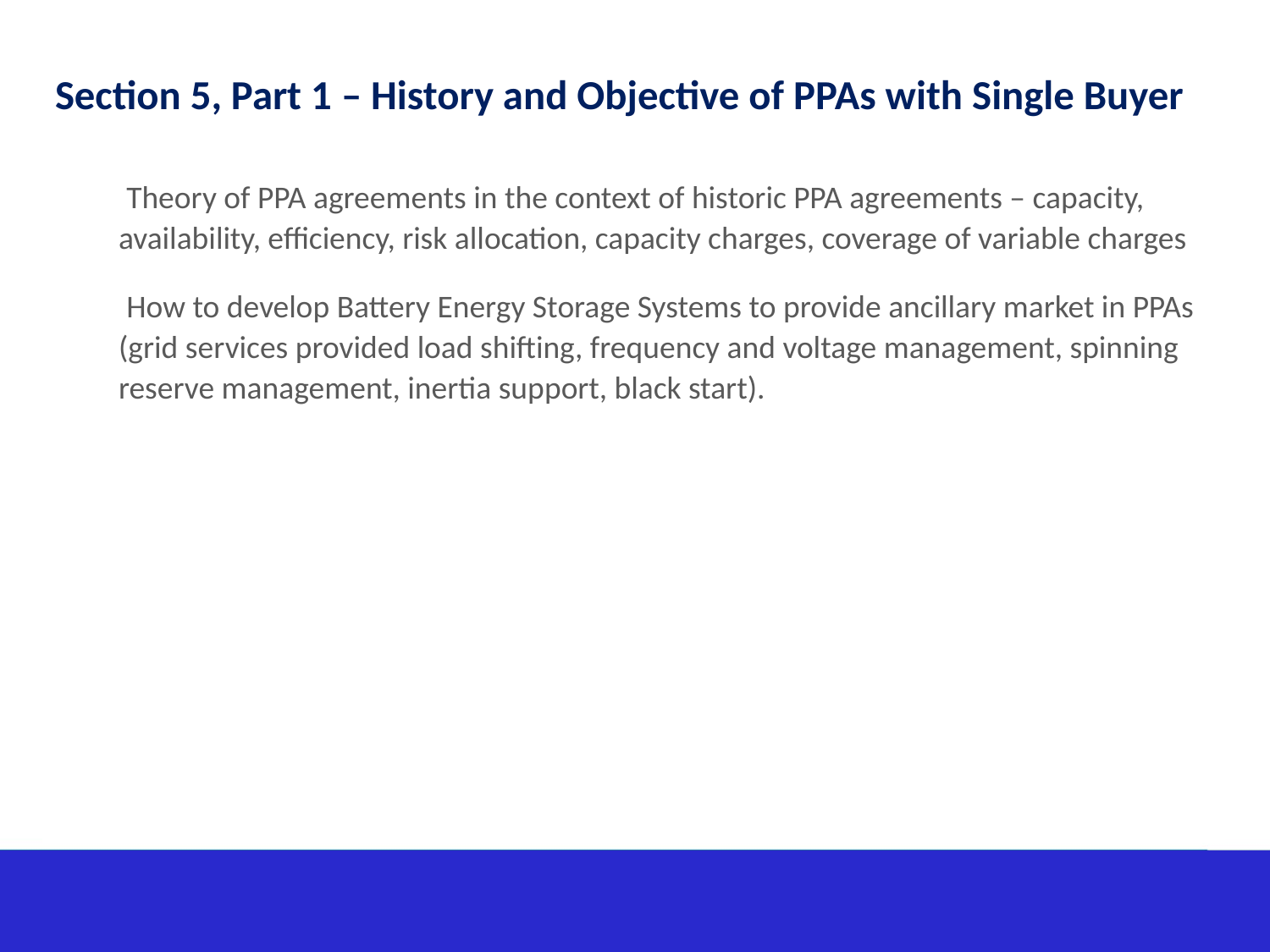

# Section 5, Part 1 – History and Objective of PPAs with Single Buyer
Theory of PPA agreements in the context of historic PPA agreements – capacity, availability, efficiency, risk allocation, capacity charges, coverage of variable charges
How to develop Battery Energy Storage Systems to provide ancillary market in PPAs (grid services provided load shifting, frequency and voltage management, spinning reserve management, inertia support, black start).